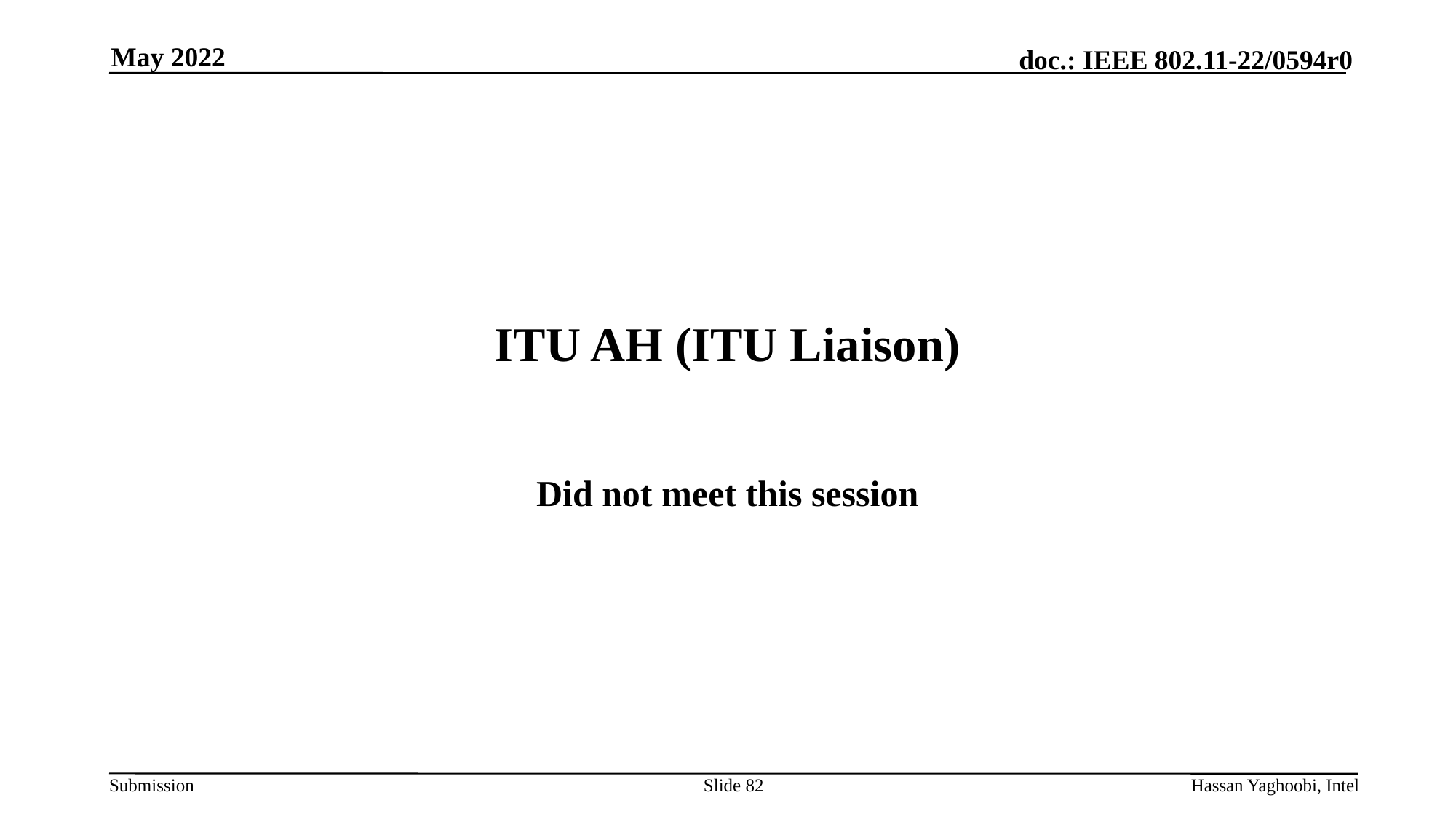

May 2022
# ITU AH (ITU Liaison)
Did not meet this session
Slide 82
Hassan Yaghoobi, Intel